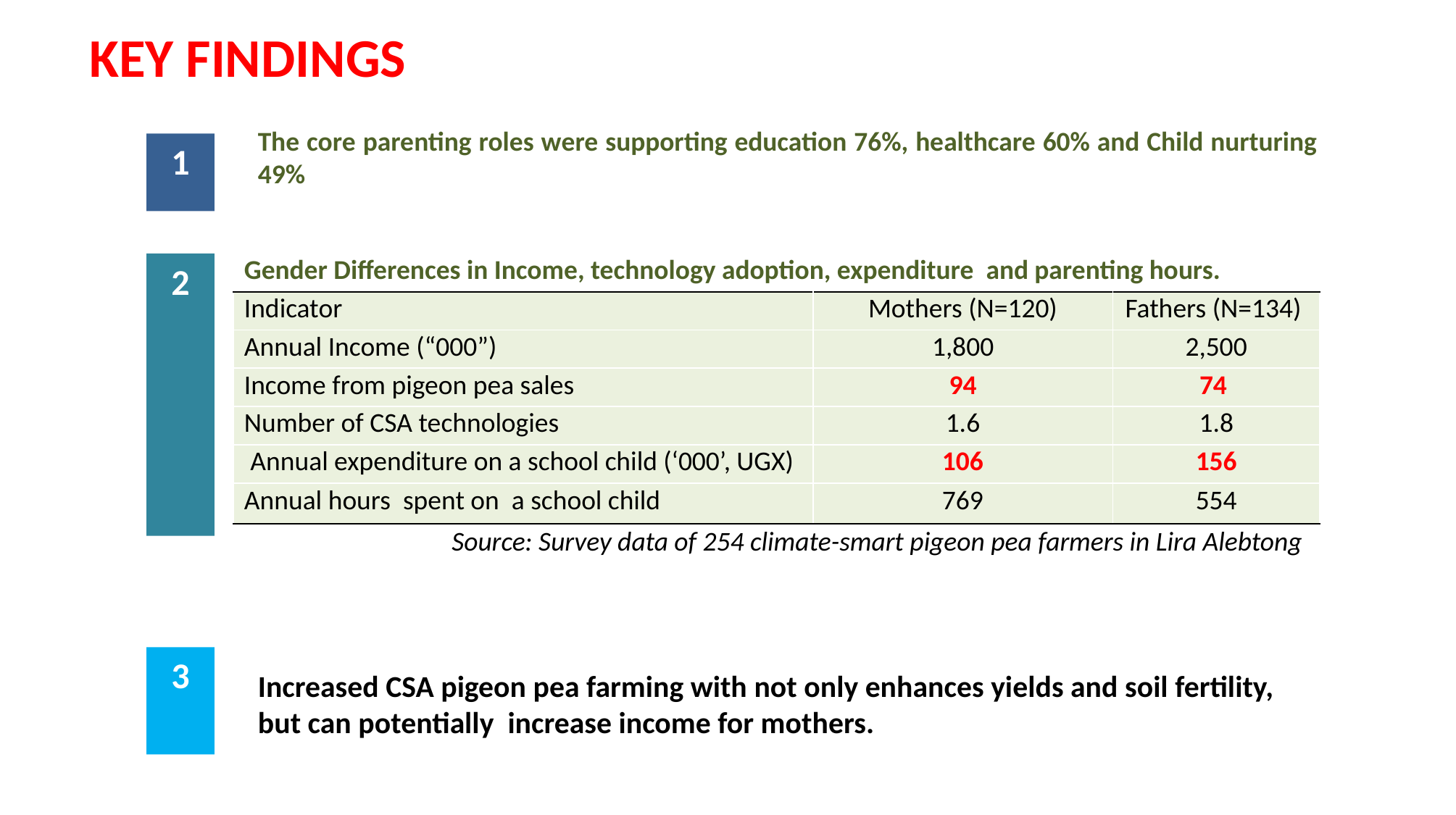

KEY FINDINGS
The core parenting roles were supporting education 76%, healthcare 60% and Child nurturing 49%
1
2
| Gender Differences in Income, technology adoption, expenditure and parenting hours. |  |  |
| --- | --- | --- |
| Indicator | Mothers (N=120) | Fathers (N=134) |
| Annual Income (“000”) | 1,800 | 2,500 |
| Income from pigeon pea sales | 94 | 74 |
| Number of CSA technologies | 1.6 | 1.8 |
| Annual expenditure on a school child (‘000’, UGX) | 106 | 156 |
| Annual hours spent on a school child | 769 | 554 |
| Source: Survey data of 254 climate-smart pigeon pea farmers in Lira Alebtong |  |  |
3
Increased CSA pigeon pea farming with not only enhances yields and soil fertility, but can potentially  increase income for mothers.